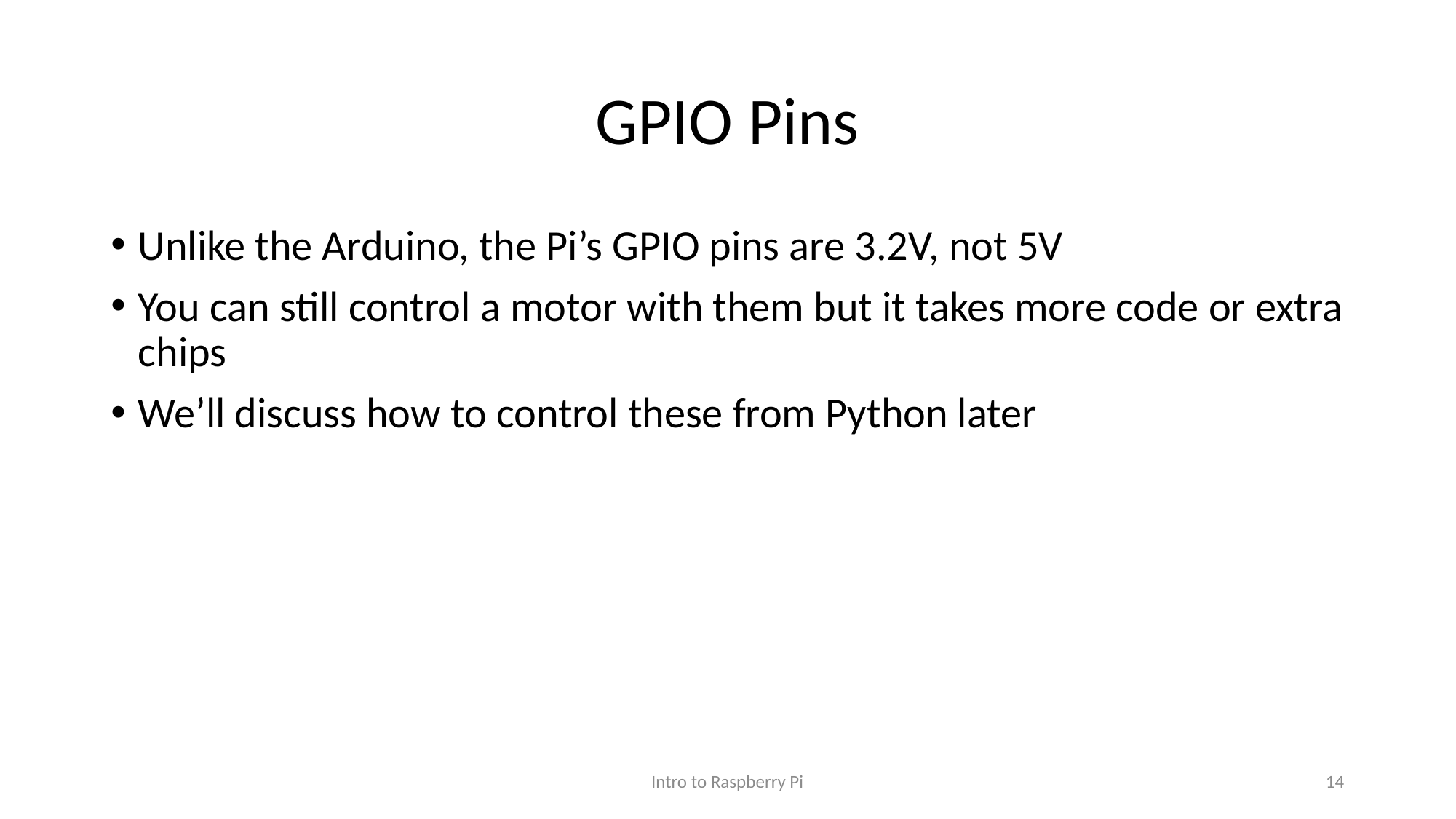

# GPIO Pins
Unlike the Arduino, the Pi’s GPIO pins are 3.2V, not 5V
You can still control a motor with them but it takes more code or extra chips
We’ll discuss how to control these from Python later

Intro to Raspberry Pi
14